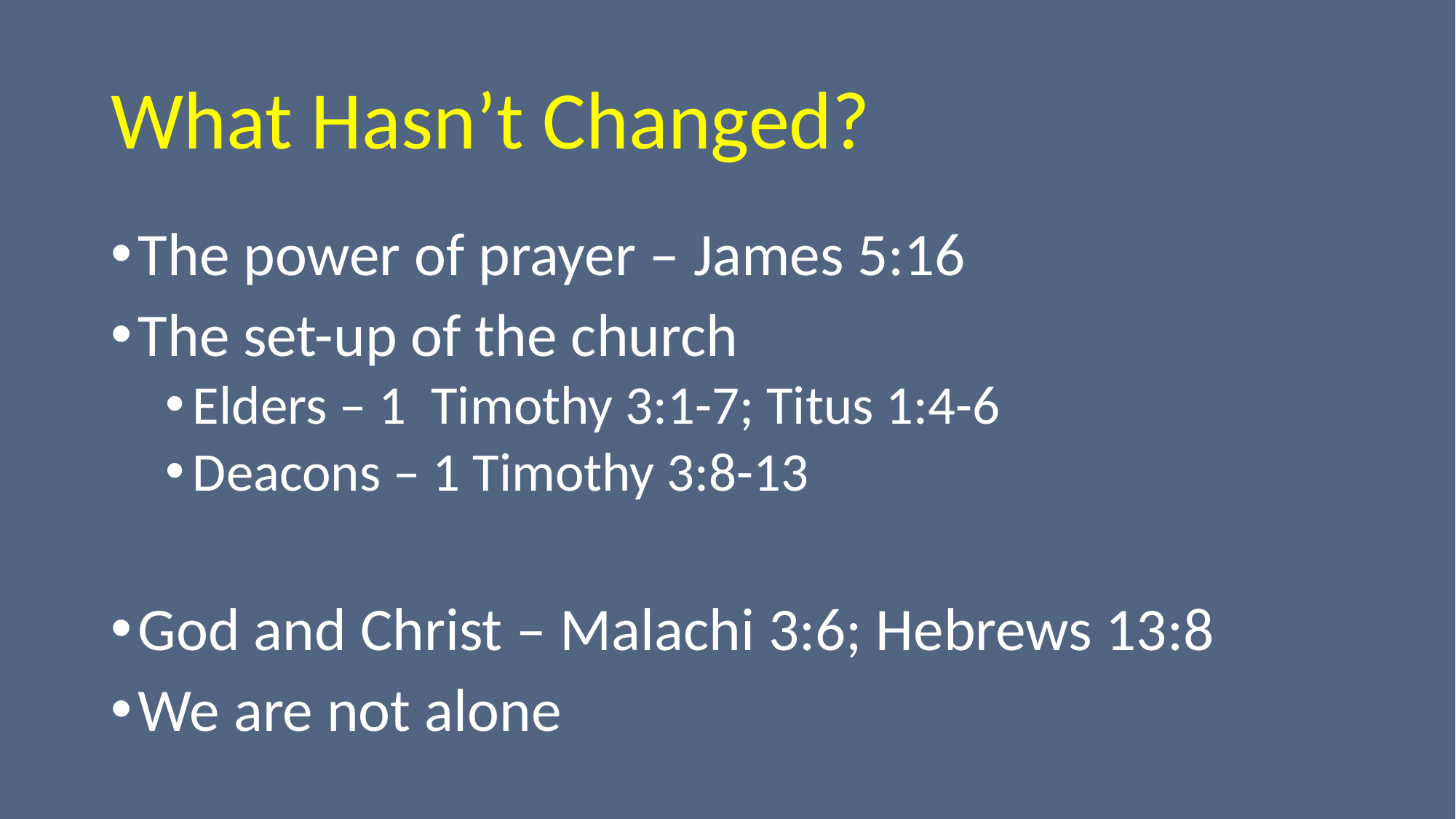

# What Hasn’t Changed?
The power of prayer – James 5:16
The set-up of the church
Elders – 1  Timothy 3:1-7; Titus 1:4-6
Deacons – 1 Timothy 3:8-13

God and Christ – Malachi 3:6; Hebrews 13:8
We are not alone